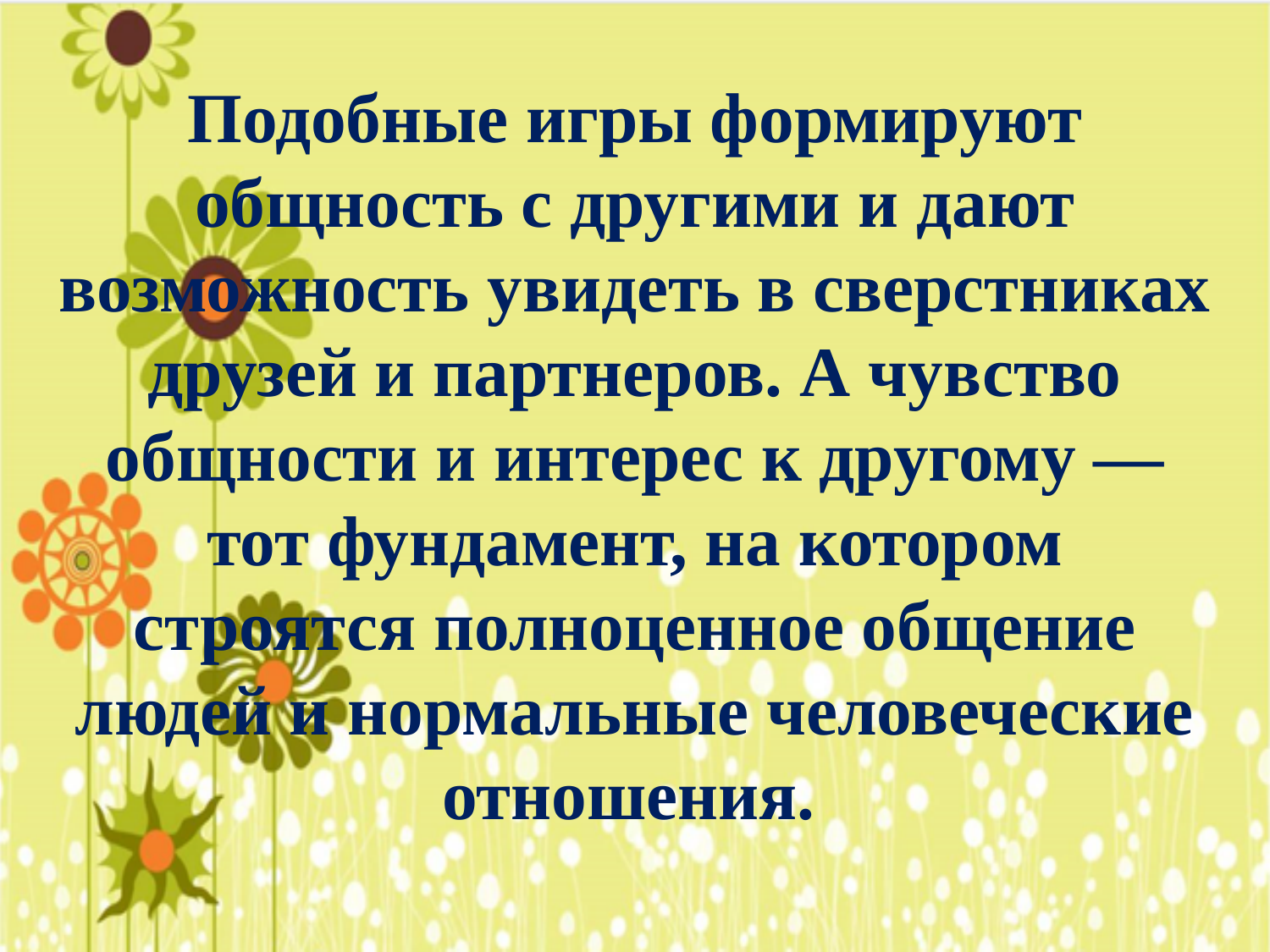

Подобные игры формируют общность с другими и дают возможность увидеть в сверстниках друзей и партнеров. А чувство общности и интерес к другому — тот фундамент, на котором строятся полноценное общение людей и нормальные человеческие отношения.

#